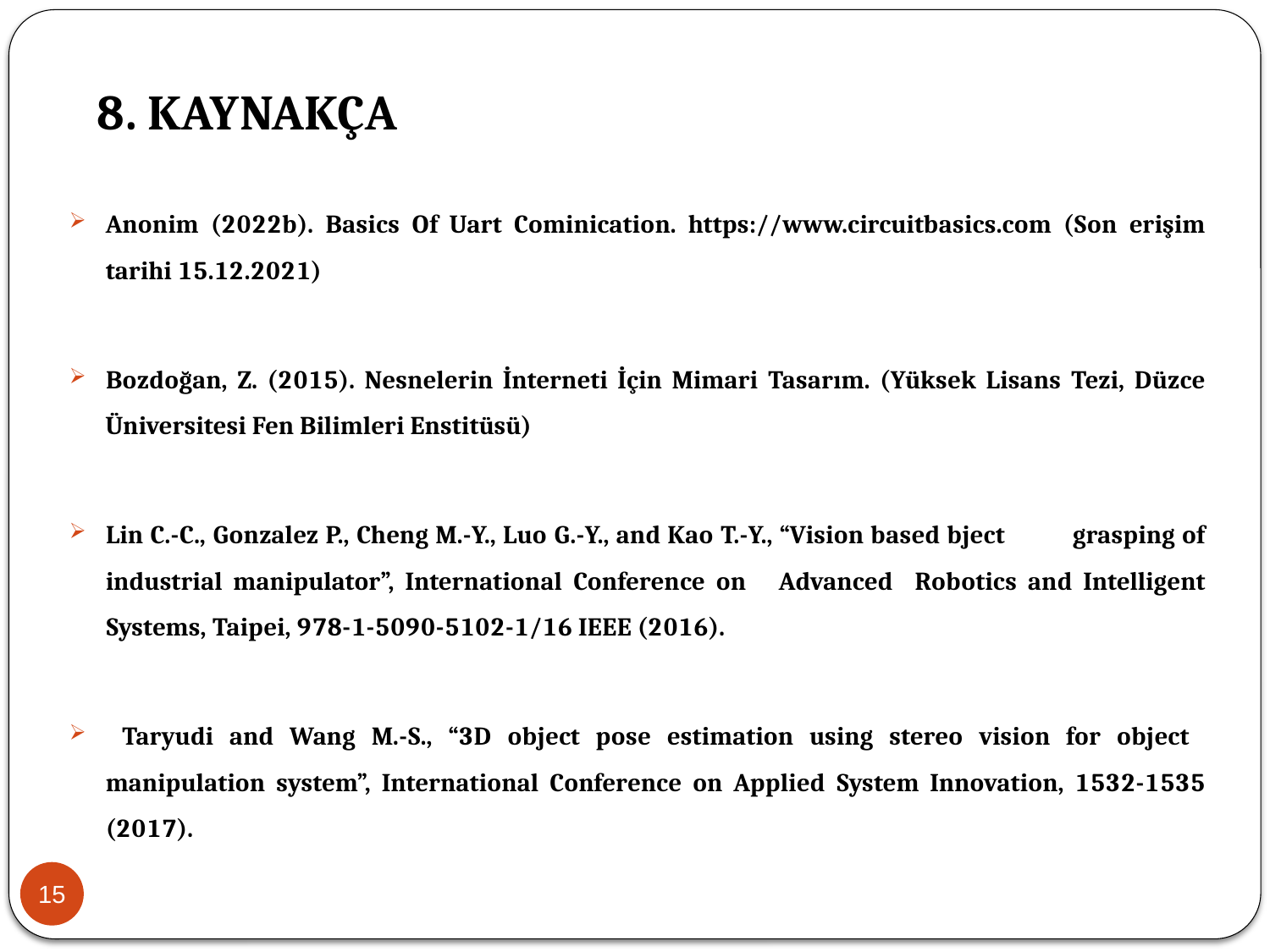

# 8. KAYNAKÇA
Anonim (2022b). Basics Of Uart Cominication. https://www.circuitbasics.com (Son erişim tarihi 15.12.2021)

Bozdoğan, Z. (2015). Nesnelerin İnterneti İçin Mimari Tasarım. (Yüksek Lisans Tezi, Düzce Üniversitesi Fen Bilimleri Enstitüsü)

Lin C.-C., Gonzalez P., Cheng M.-Y., Luo G.-Y., and Kao T.-Y., “Vision based bject          grasping of industrial manipulator”, International Conference on   Advanced  Robotics and Intelligent Systems, Taipei, 978-1-5090-5102-1/16 IEEE (2016).

 Taryudi and Wang M.-S., “3D object pose estimation using stereo vision for object  manipulation system”, International Conference on Applied System Innovation, 1532-1535 (2017).

15